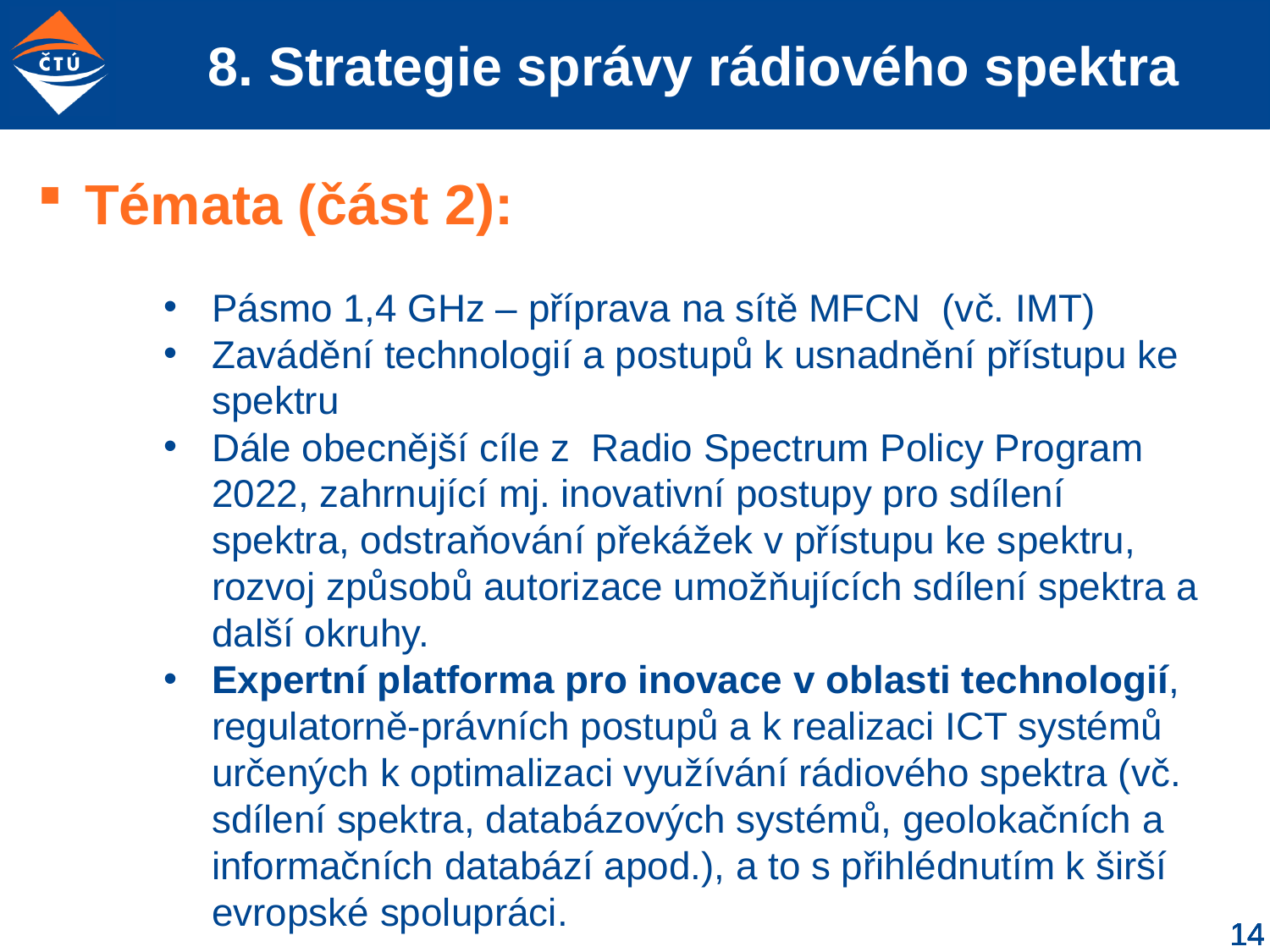

# 8. Strategie správy rádiového spektra
Témata (část 2):

Pásmo 1,4 GHz – příprava na sítě MFCN  (vč. IMT)
Zavádění technologií a postupů k usnadnění přístupu ke spektru
Dále obecnější cíle z  Radio Spectrum Policy Program 2022, zahrnující mj. inovativní postupy pro sdílení spektra, odstraňování překážek v přístupu ke spektru, rozvoj způsobů autorizace umožňujících sdílení spektra a další okruhy.
Expertní platforma pro inovace v oblasti technologií, regulatorně-právních postupů a k realizaci ICT systémů určených k optimalizaci využívání rádiového spektra (vč. sdílení spektra, databázových systémů, geolokačních a informačních databází apod.), a to s přihlédnutím k širší evropské spolupráci.